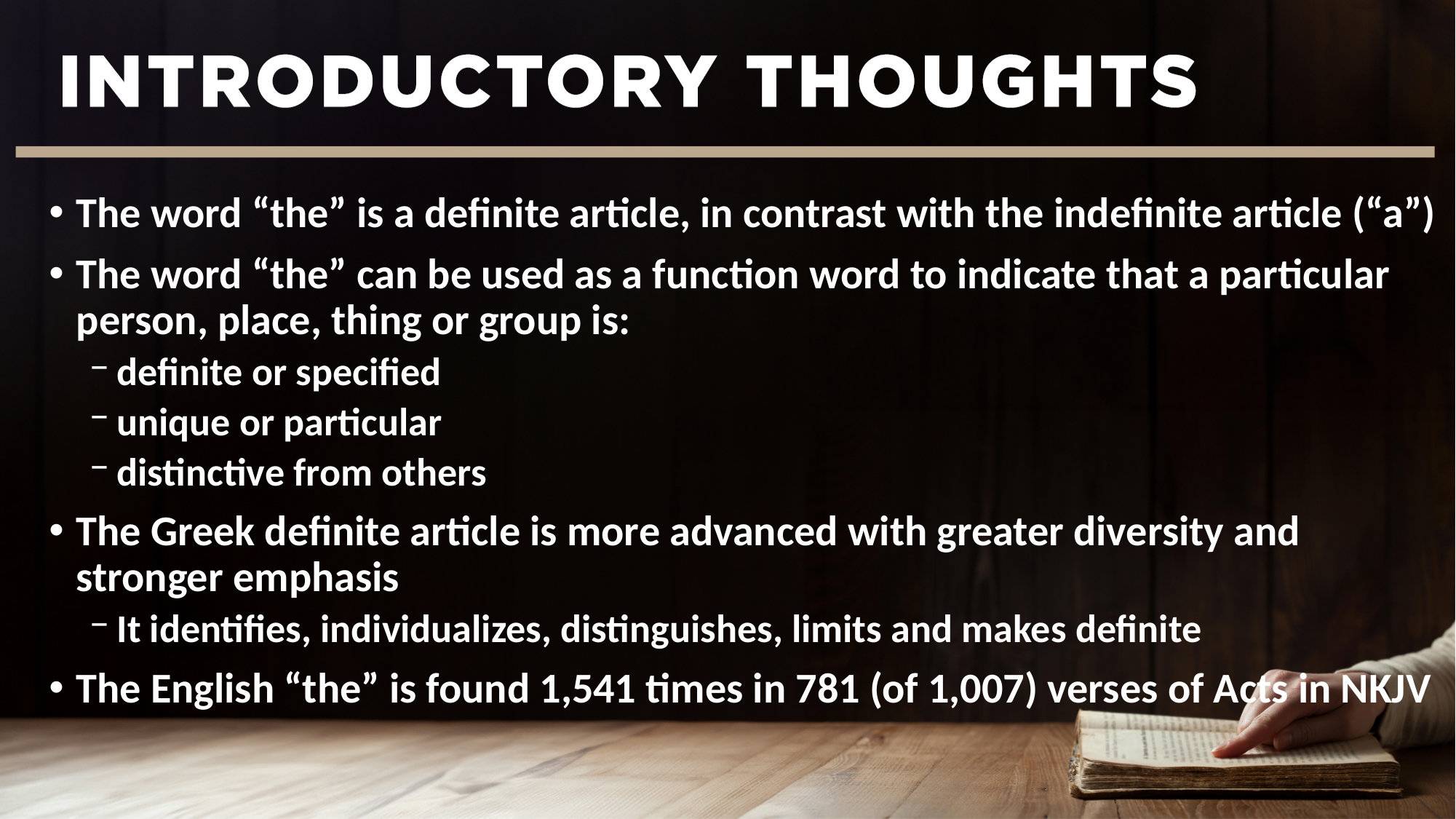

The word “the” is a definite article, in contrast with the indefinite article (“a”)
The word “the” can be used as a function word to indicate that a particular person, place, thing or group is:
definite or specified
unique or particular
distinctive from others
The Greek definite article is more advanced with greater diversity and stronger emphasis
It identifies, individualizes, distinguishes, limits and makes definite
The English “the” is found 1,541 times in 781 (of 1,007) verses of Acts in NKJV